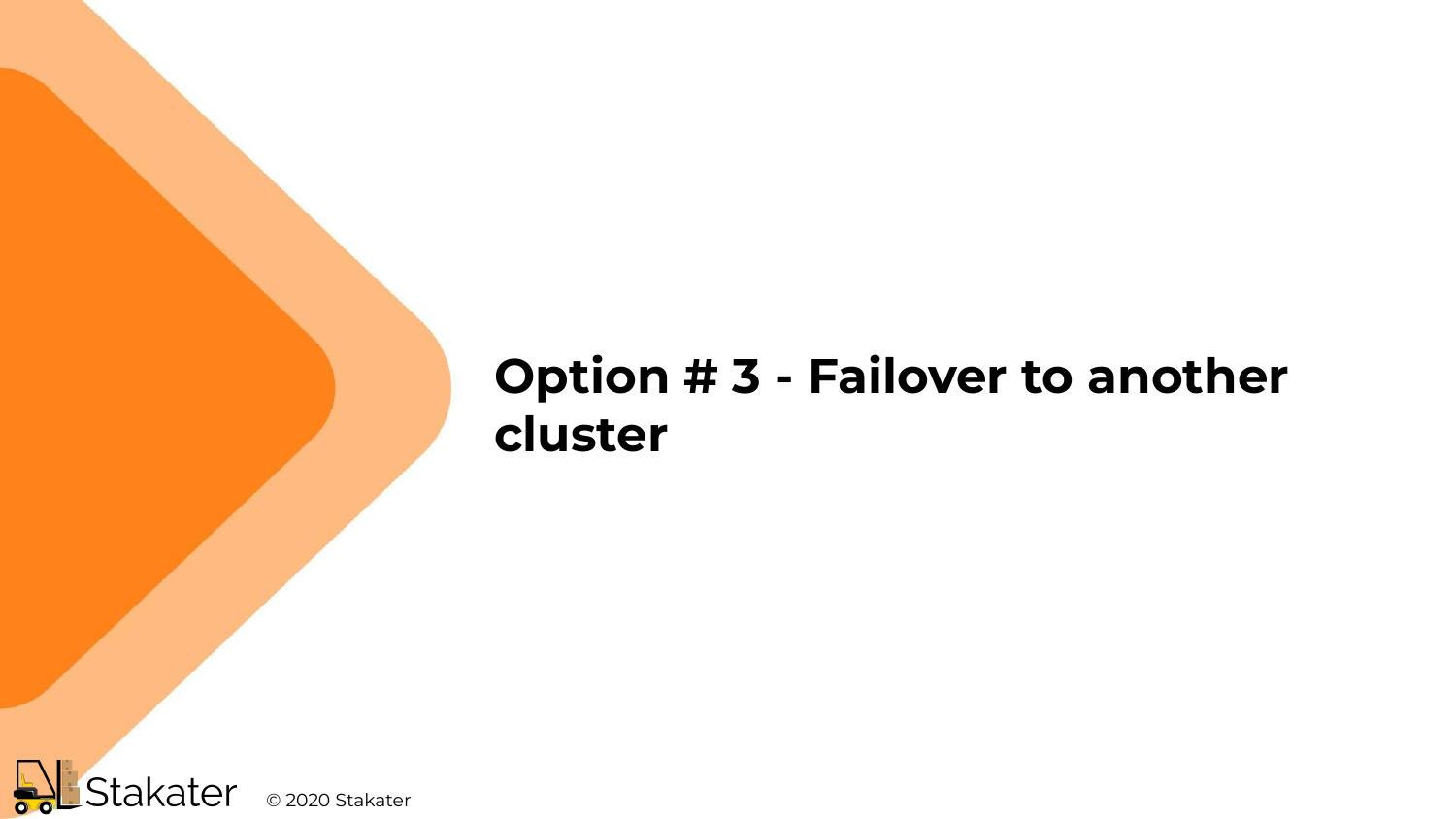

Option # 3 - Failover to another cluster